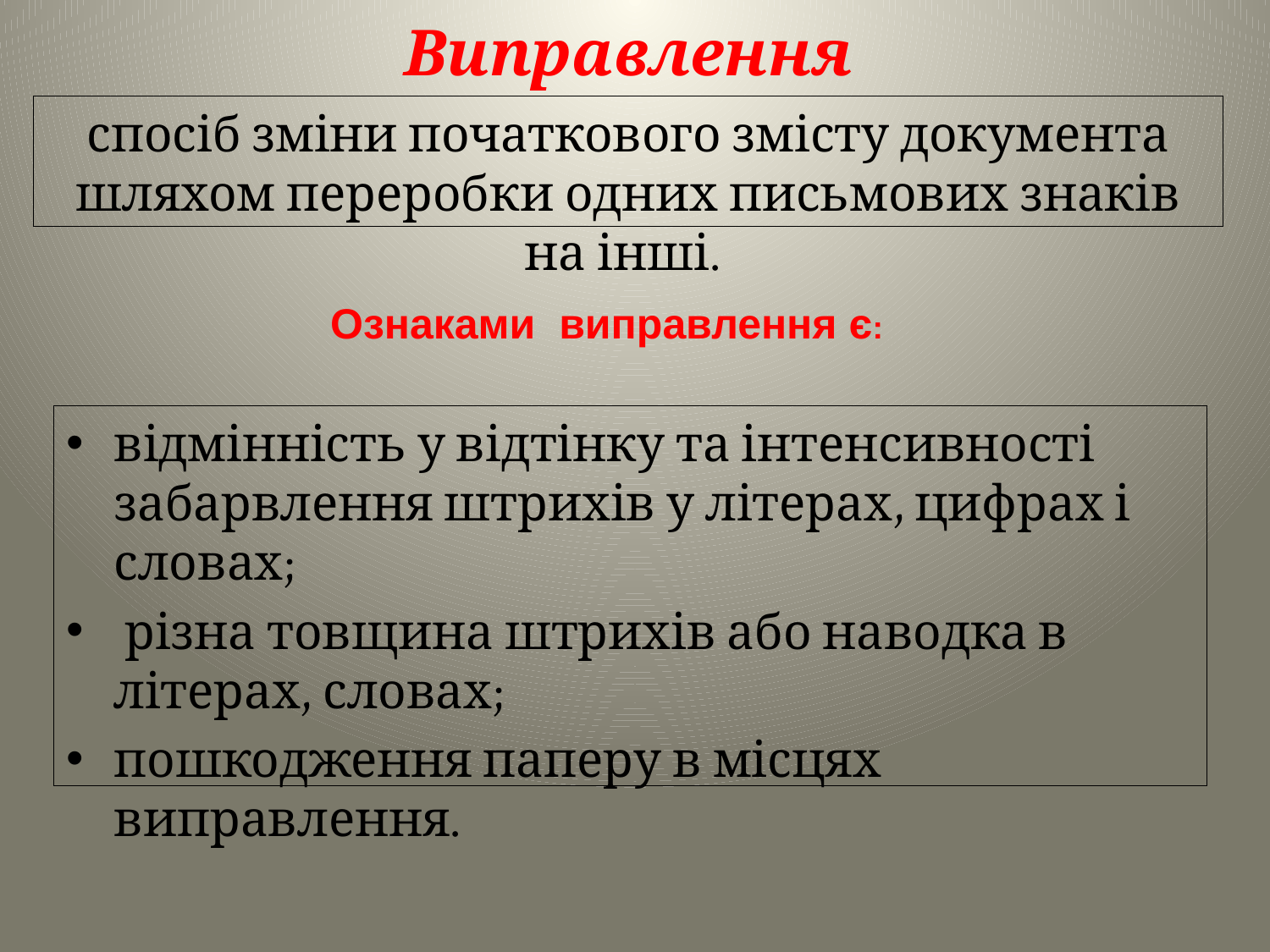

# Виправлення
спосіб зміни початкового змісту документа шляхом переробки одних письмових знаків на інші.
Ознаками  виправлення є:
відмінність у відтінку та інтенсивності забарвлення штрихів у літерах, цифрах і словах;
 різна товщина штрихів або наводка в літерах, словах;
пошкодження паперу в місцях виправлення.